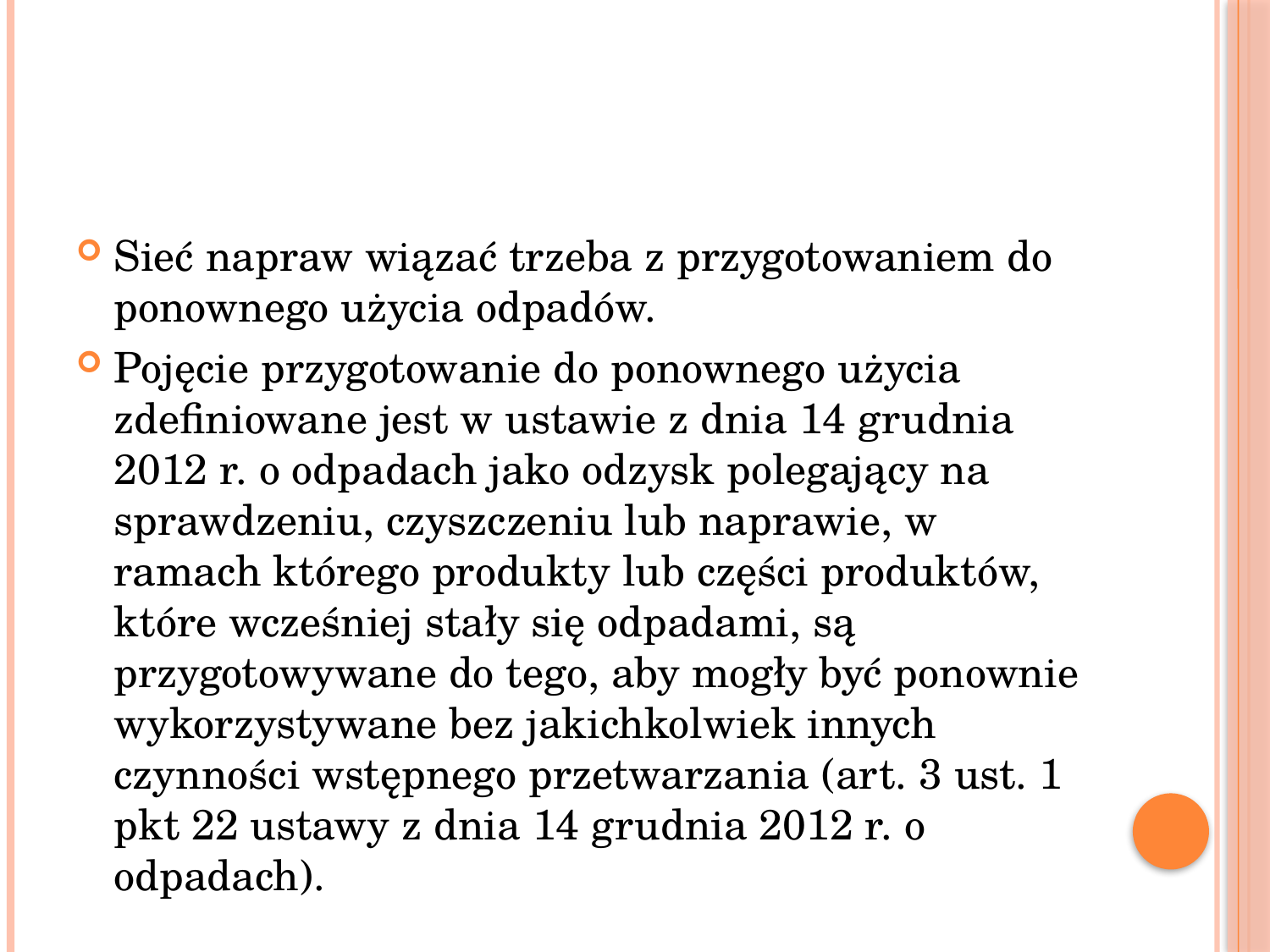

#
Sieć napraw wiązać trzeba z przygotowaniem do ponownego użycia odpadów.
Pojęcie przygotowanie do ponownego użycia zdefiniowane jest w ustawie z dnia 14 grudnia 2012 r. o odpadach jako odzysk polegający na sprawdzeniu, czyszczeniu lub naprawie, w ramach którego produkty lub części produktów, które wcześniej stały się odpadami, są przygotowywane do tego, aby mogły być ponownie wykorzystywane bez jakichkolwiek innych czynności wstępnego przetwarzania (art. 3 ust. 1 pkt 22 ustawy z dnia 14 grudnia 2012 r. o odpadach).